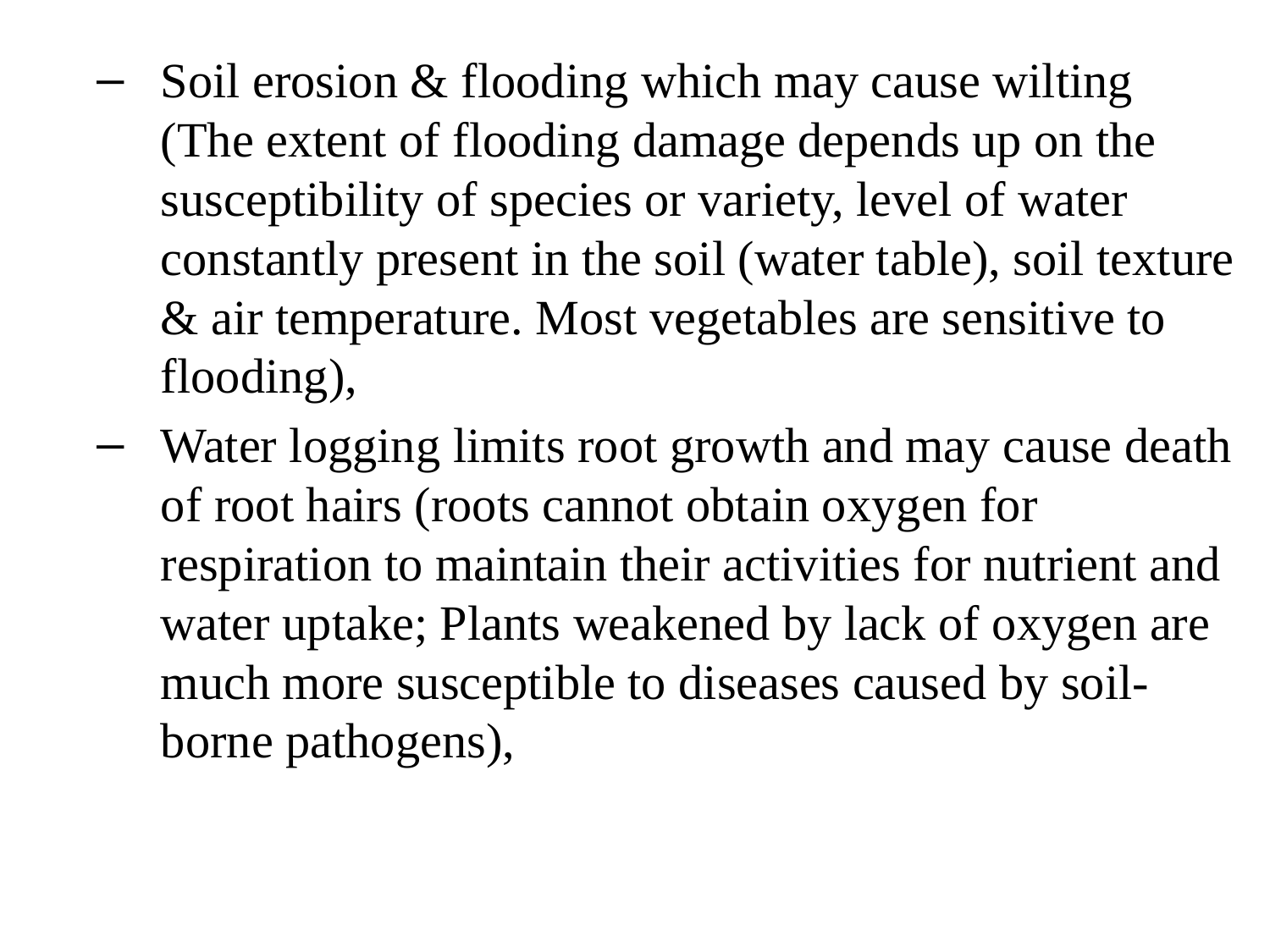

Soil erosion & flooding which may cause wilting (The extent of flooding damage depends up on the susceptibility of species or variety, level of water constantly present in the soil (water table), soil texture & air temperature. Most vegetables are sensitive to flooding),
Water logging limits root growth and may cause death of root hairs (roots cannot obtain oxygen for respiration to maintain their activities for nutrient and water uptake; Plants weakened by lack of oxygen are much more susceptible to diseases caused by soil-borne pathogens),